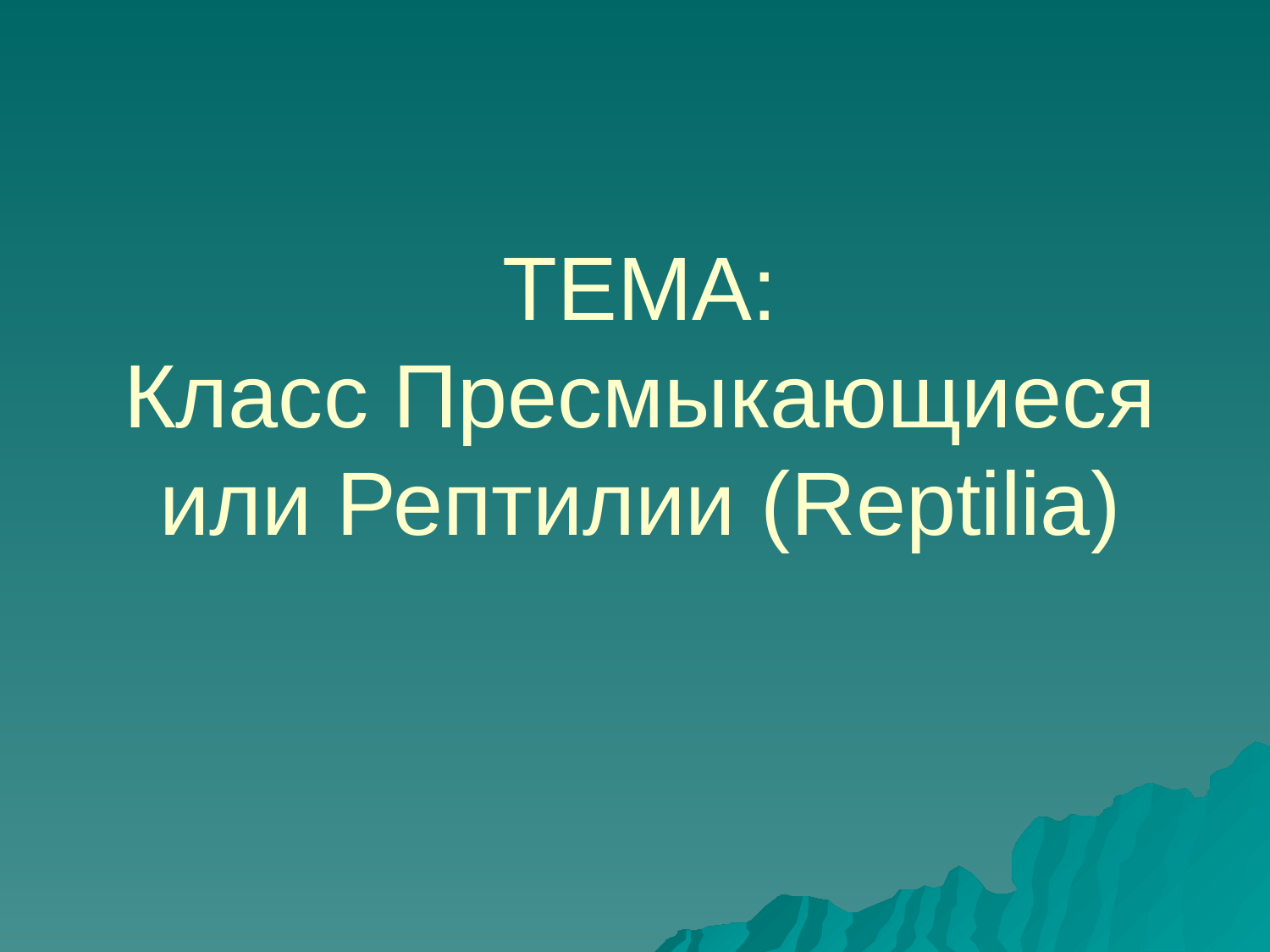

# ТЕМА: Класс Пресмыкающиеся или Рептилии (Reptilia)